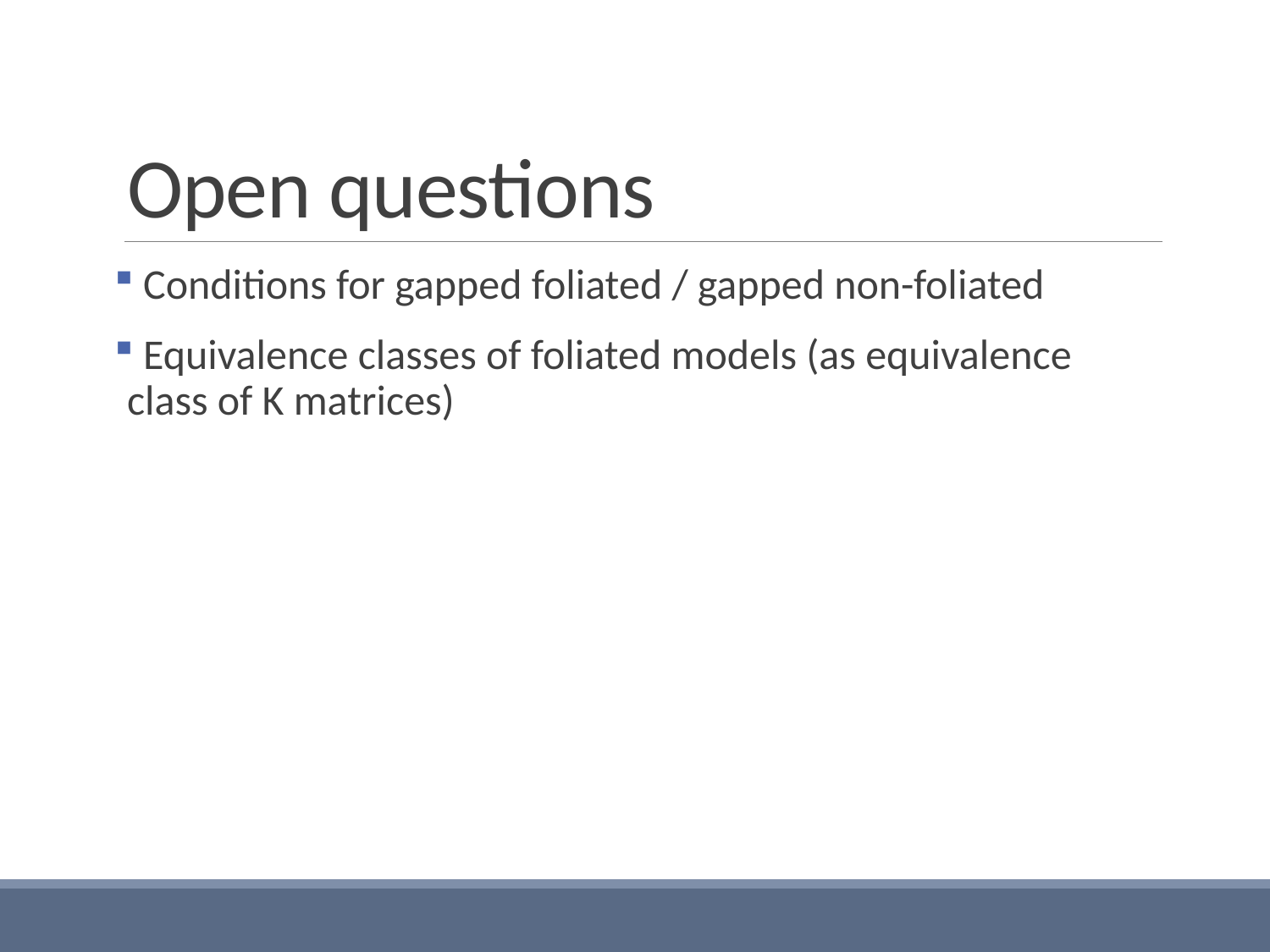

# Open questions
 Conditions for gapped foliated / gapped non-foliated
 Equivalence classes of foliated models (as equivalence class of K matrices)